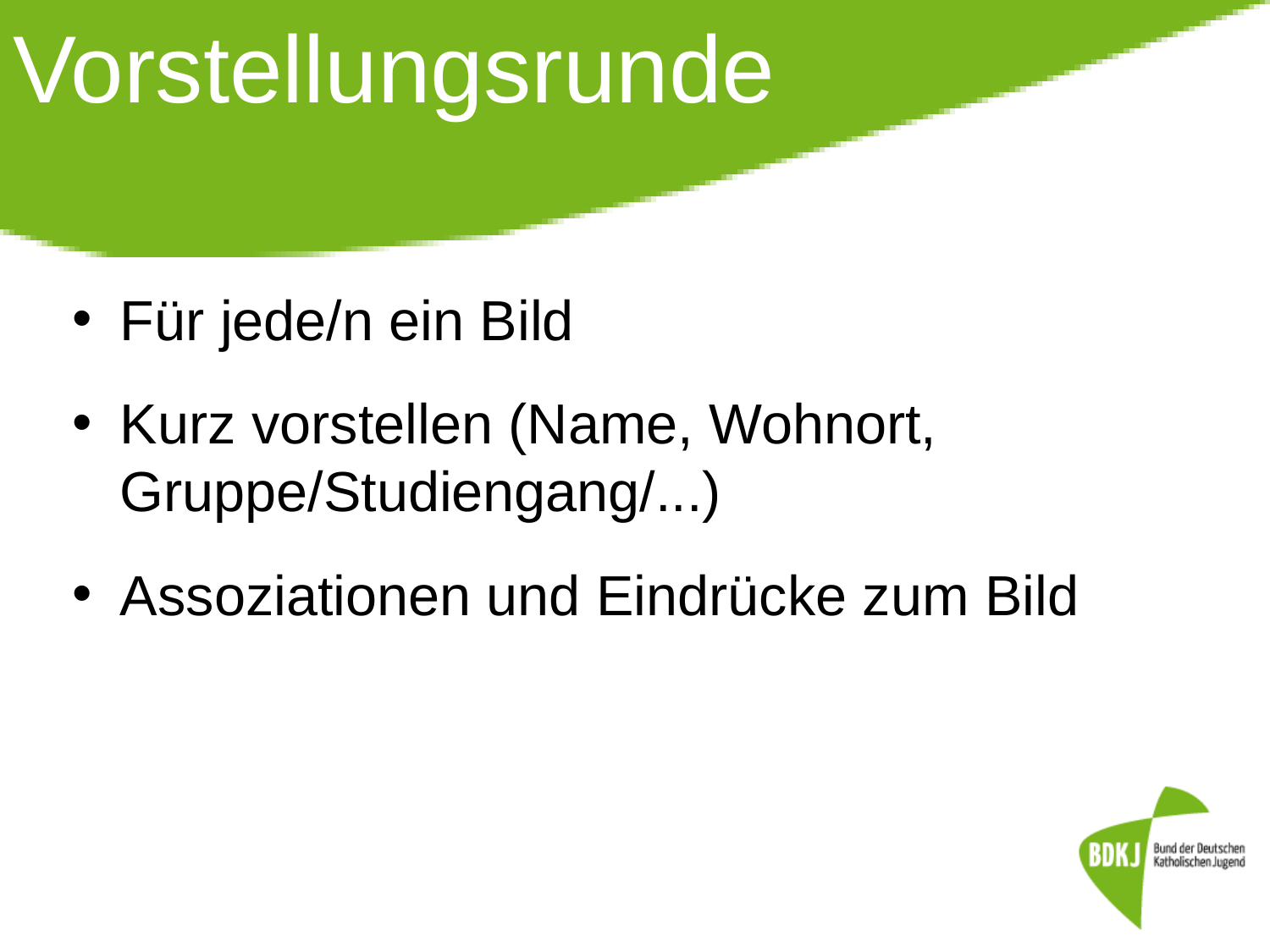

# Vorstellungsrunde
Für jede/n ein Bild

Kurz vorstellen (Name, Wohnort, Gruppe/Studiengang/...)

Assoziationen und Eindrücke zum Bild